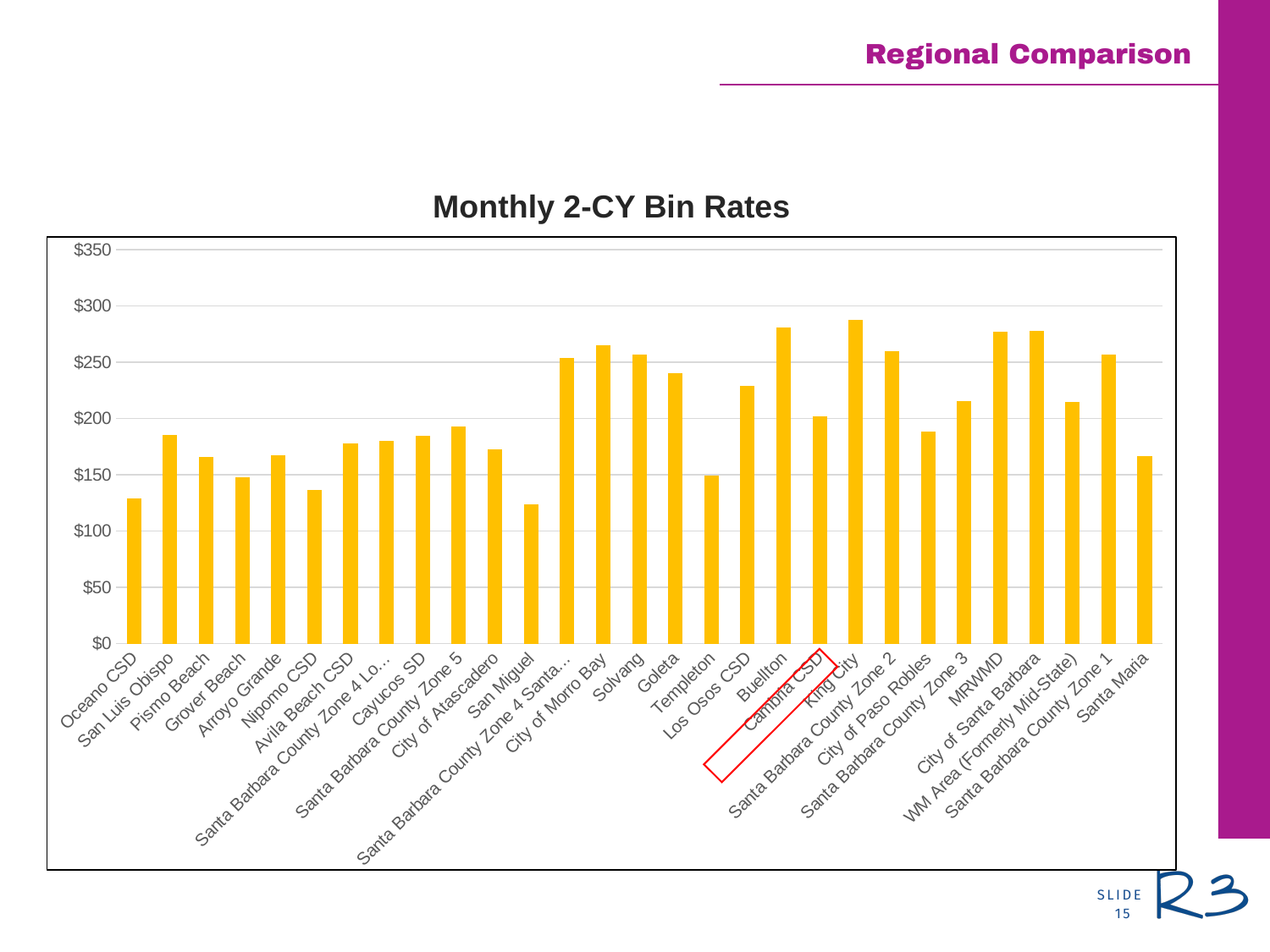

# Regional Comparison
Monthly 2-CY Bin Rates

### Chart

| Category | 2 CY |
|---|---|
| Oceano CSD | 128.75 |
| San Luis Obispo | 185.21 |
| Pismo Beach | 166.02 |
| Grover Beach | 147.95 |
| Arroyo Grande | 167.65 |
| Nipomo CSD | 136.62 |
| Avila Beach CSD | 177.68 |
| Santa Barbara County Zone 4 Lompoc | 179.98 |
| Cayucos SD | 184.32 |
| Santa Barbara County Zone 5 | 192.87 |
| City of Atascadero | 172.24 |
| San Miguel | 124.12 |
| Santa Barbara County Zone 4 Santa Ynez | 254.11 |
| City of Morro Bay | 265.3 |
| Solvang | 256.55 |
| Goleta | 240.1 |
| Templeton | 149.58 |
| Los Osos CSD | 228.72 |
| Buellton | 281.13 |
| Cambria CSD | 201.94 |
| King City | 288.0 |
| Santa Barbara County Zone 2 | 259.61 |
| City of Paso Robles | 188.36 |
| Santa Barbara County Zone 3 | 215.72 |
| MRWMD | 277.2 |
| City of Santa Barbara | 277.66 |
| WM Area (Formerly Mid-State) | 214.46 |
| Santa Barbara County Zone 1 | 256.74 |
| Santa Maria | 166.72 |